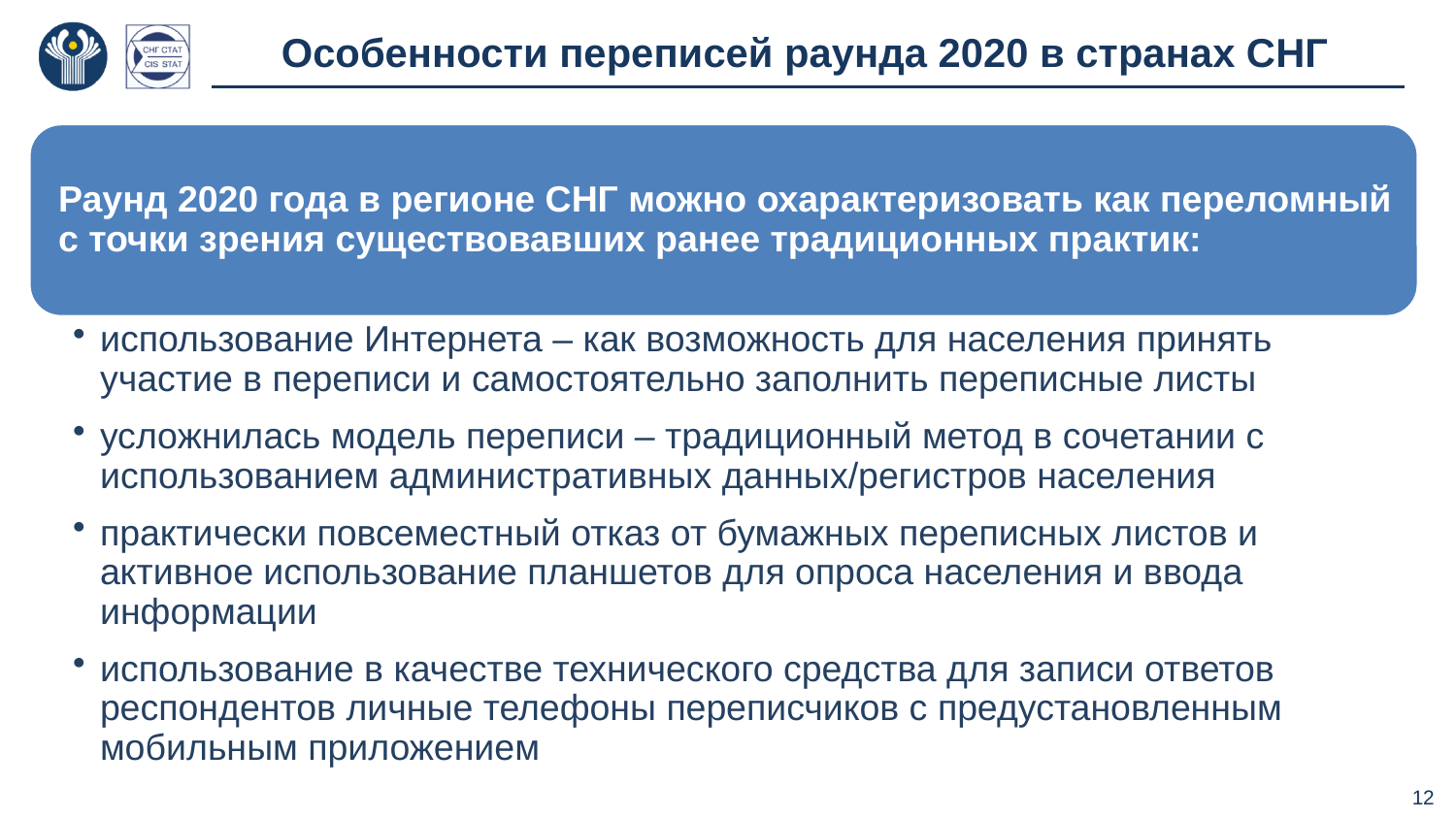

Особенности переписей раунда 2020 в странах СНГ
Раунд 2020 года в регионе СНГ можно охарактеризовать как переломный с точки зрения существовавших ранее традиционных практик:
использование Интернета – как возможность для населения принять участие в переписи и самостоятельно заполнить переписные листы
усложнилась модель переписи – традиционный метод в сочетании с использованием административных данных/регистров населения
практически повсеместный отказ от бумажных переписных листов и активное использование планшетов для опроса населения и ввода информации
использование в качестве технического средства для записи ответов респондентов личные телефоны переписчиков с предустановленным мобильным приложением
12